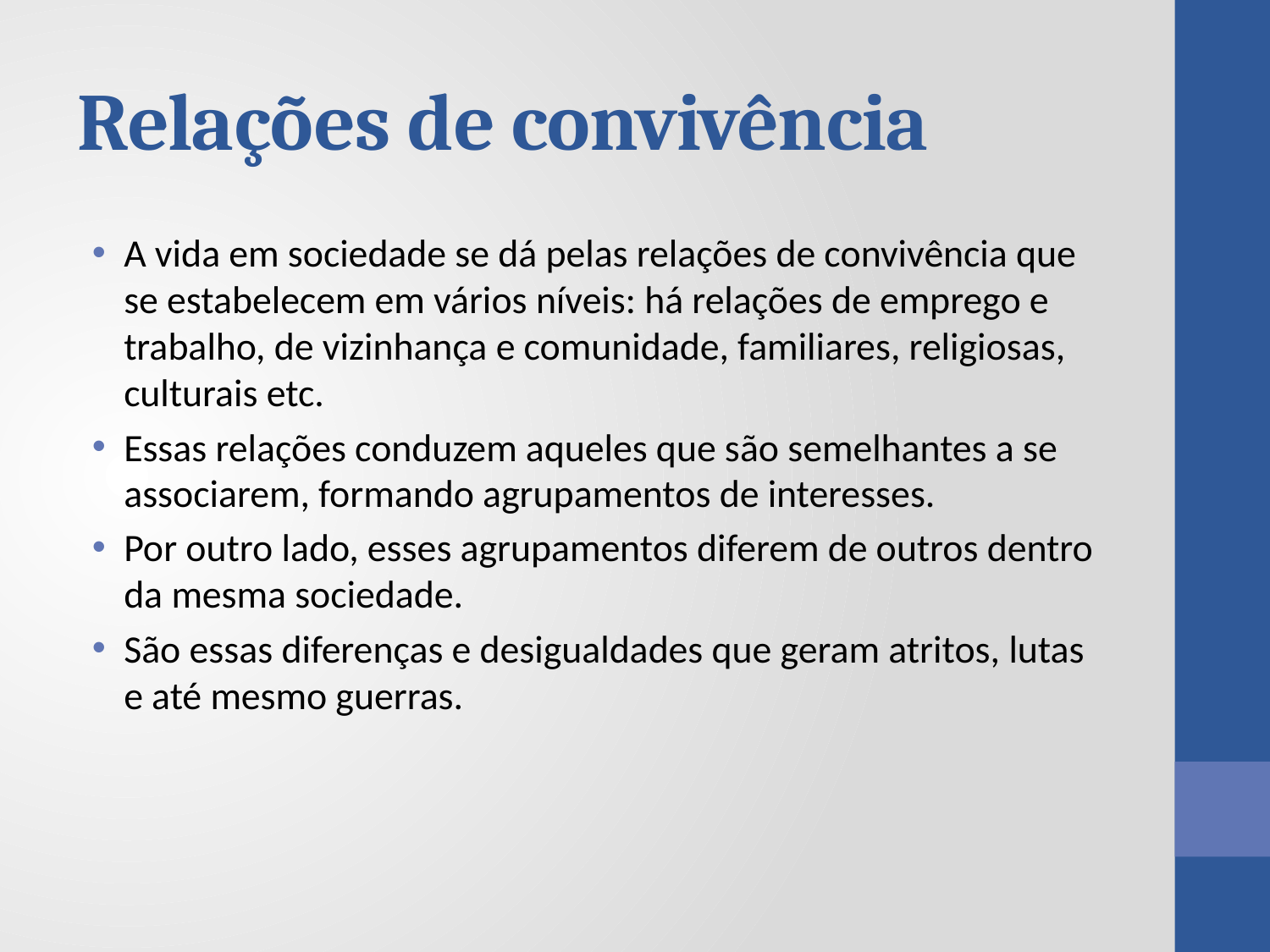

# Relações de convivência
A vida em sociedade se dá pelas relações de convivência que se estabelecem em vários níveis: há relações de emprego e trabalho, de vizinhança e comunidade, familiares, religiosas, culturais etc.
Essas relações conduzem aqueles que são semelhantes a se associarem, formando agrupamentos de interesses.
Por outro lado, esses agrupamentos diferem de outros dentro da mesma sociedade.
São essas diferenças e desigualdades que geram atritos, lutas e até mesmo guerras.